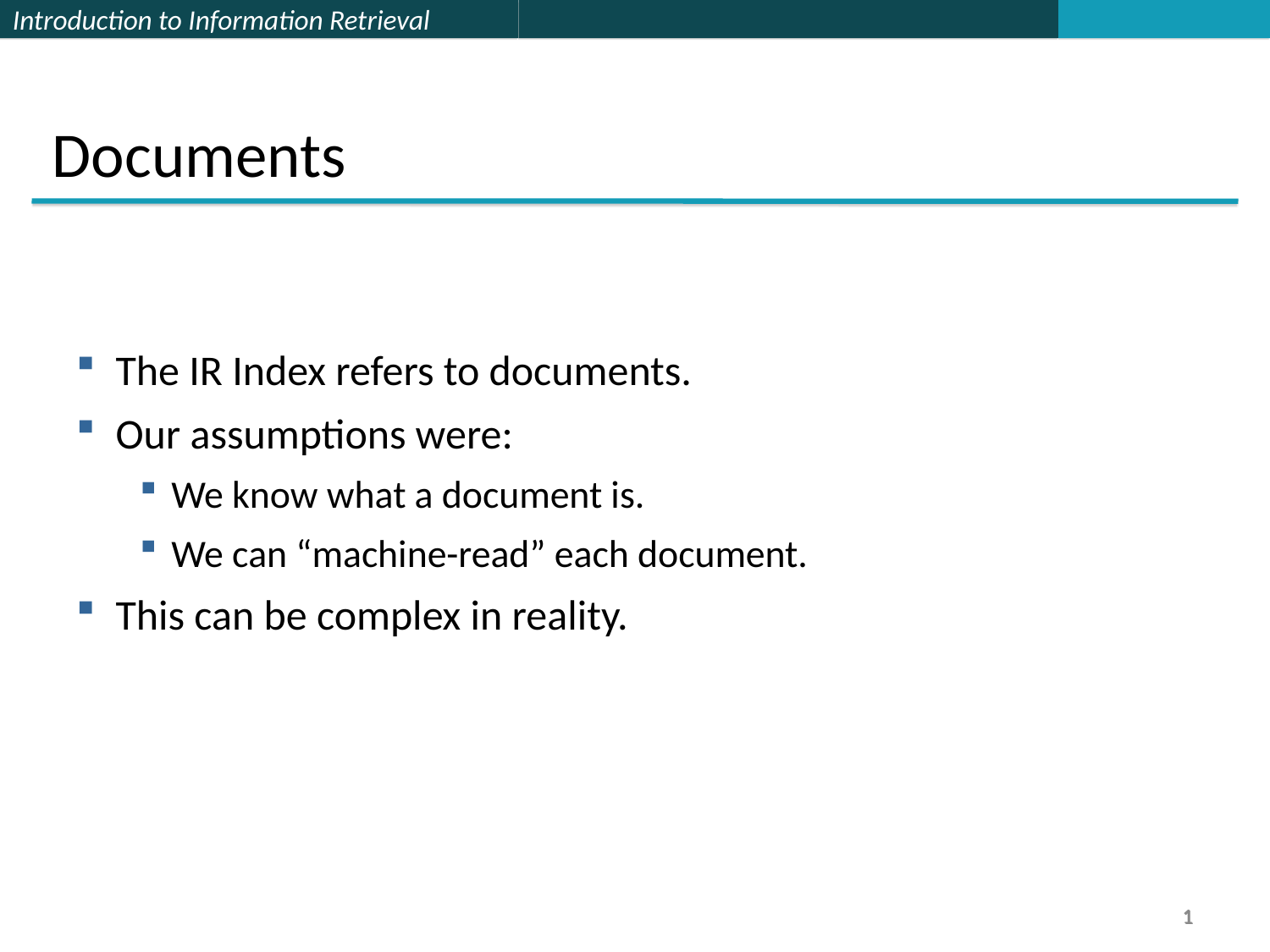

Documents
The IR Index refers to documents.
Our assumptions were:
We know what a document is.
We can “machine-read” each document.
This can be complex in reality.
1
1